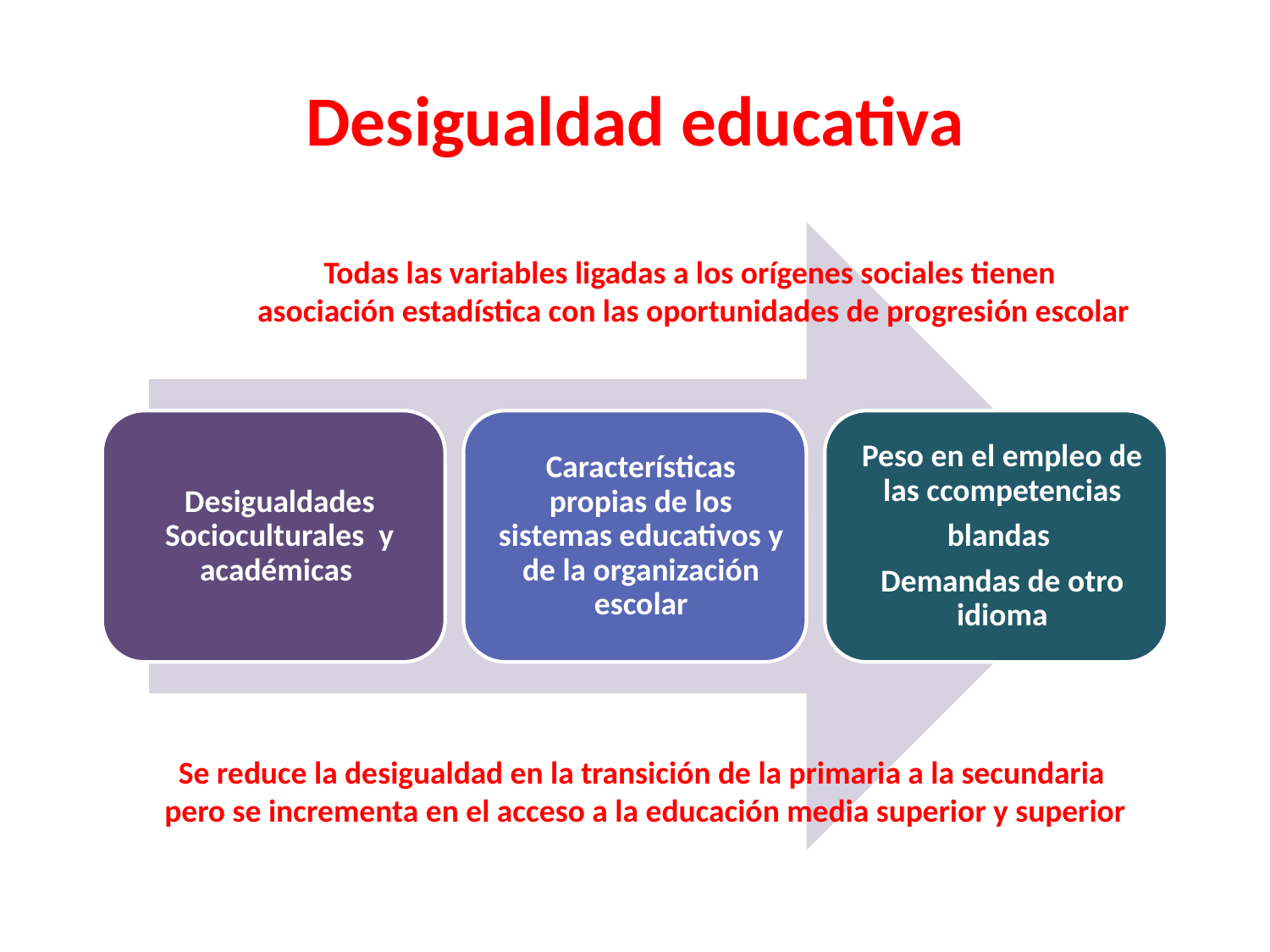

# Desigualdad educativa
Desigualdades Socioculturales  y académicas
Características propias de los sistemas educativos y de la organización escolar
Peso en el empleo de las ccompetencias
blandas
Demandas de otro idioma
Todas las variables ligadas a los orígenes sociales tienen
 asociación estadística con las oportunidades de progresión escolar
Se reduce la desigualdad en la transición de la primaria a la secundaria
 pero se incrementa en el acceso a la educación media superior y superior